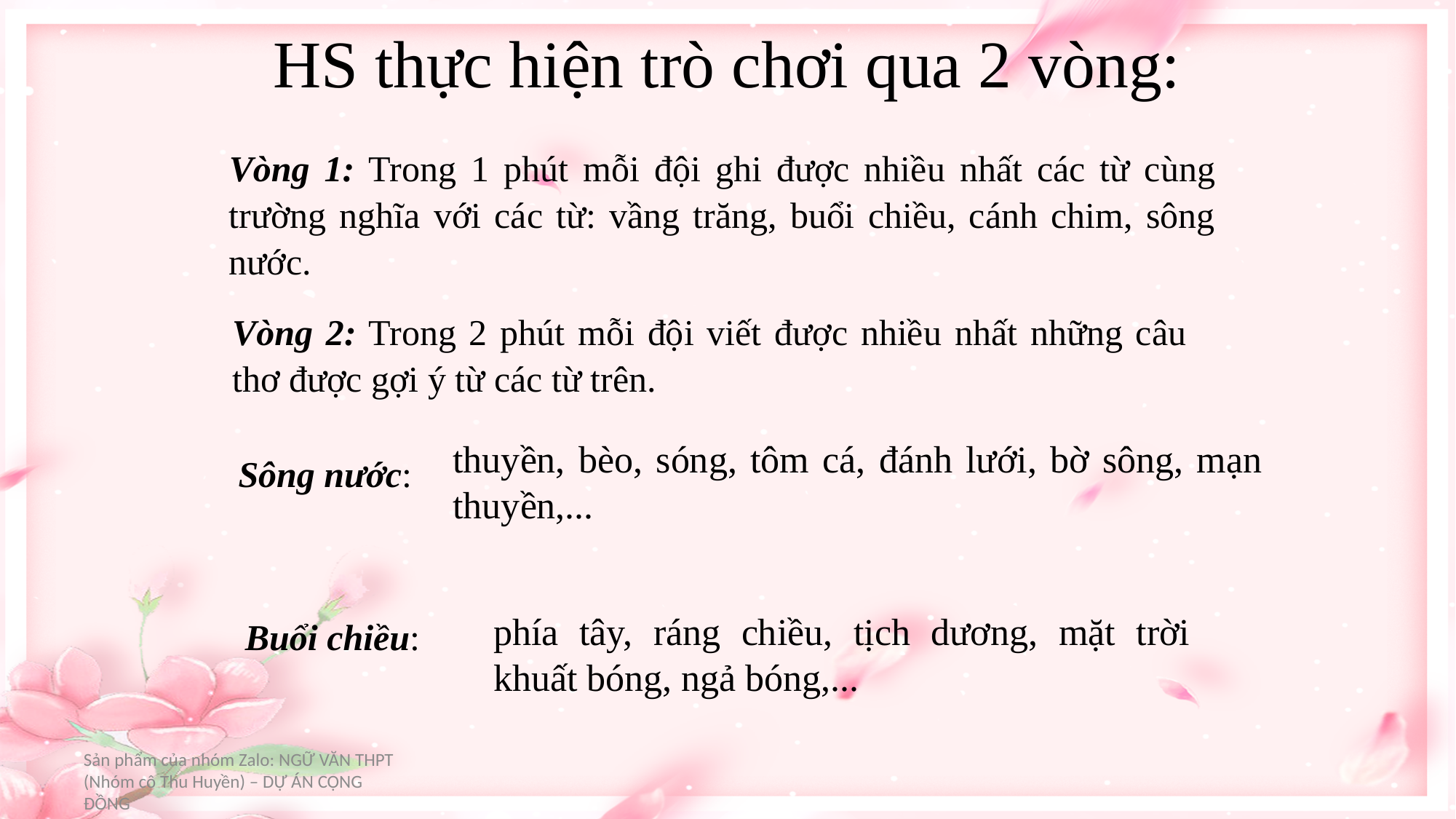

# HS thực hiện trò chơi qua 2 vòng:
Vòng 1: Trong 1 phút mỗi đội ghi được nhiều nhất các từ cùng trường nghĩa với các từ: vầng trăng, buổi chiều, cánh chim, sông nước.
Vòng 2: Trong 2 phút mỗi đội viết được nhiều nhất những câu thơ được gợi ý từ các từ trên.
thuyền, bèo, sóng, tôm cá, đánh lưới, bờ sông, mạn thuyền,...
 Sông nước:
phía tây, ráng chiều, tịch dương, mặt trời khuất bóng, ngả bóng,...
Buổi chiều:
Sản phẩm của nhóm Zalo: NGỮ VĂN THPT (Nhóm cô Thu Huyền) – DỰ ÁN CỘNG ĐỒNG